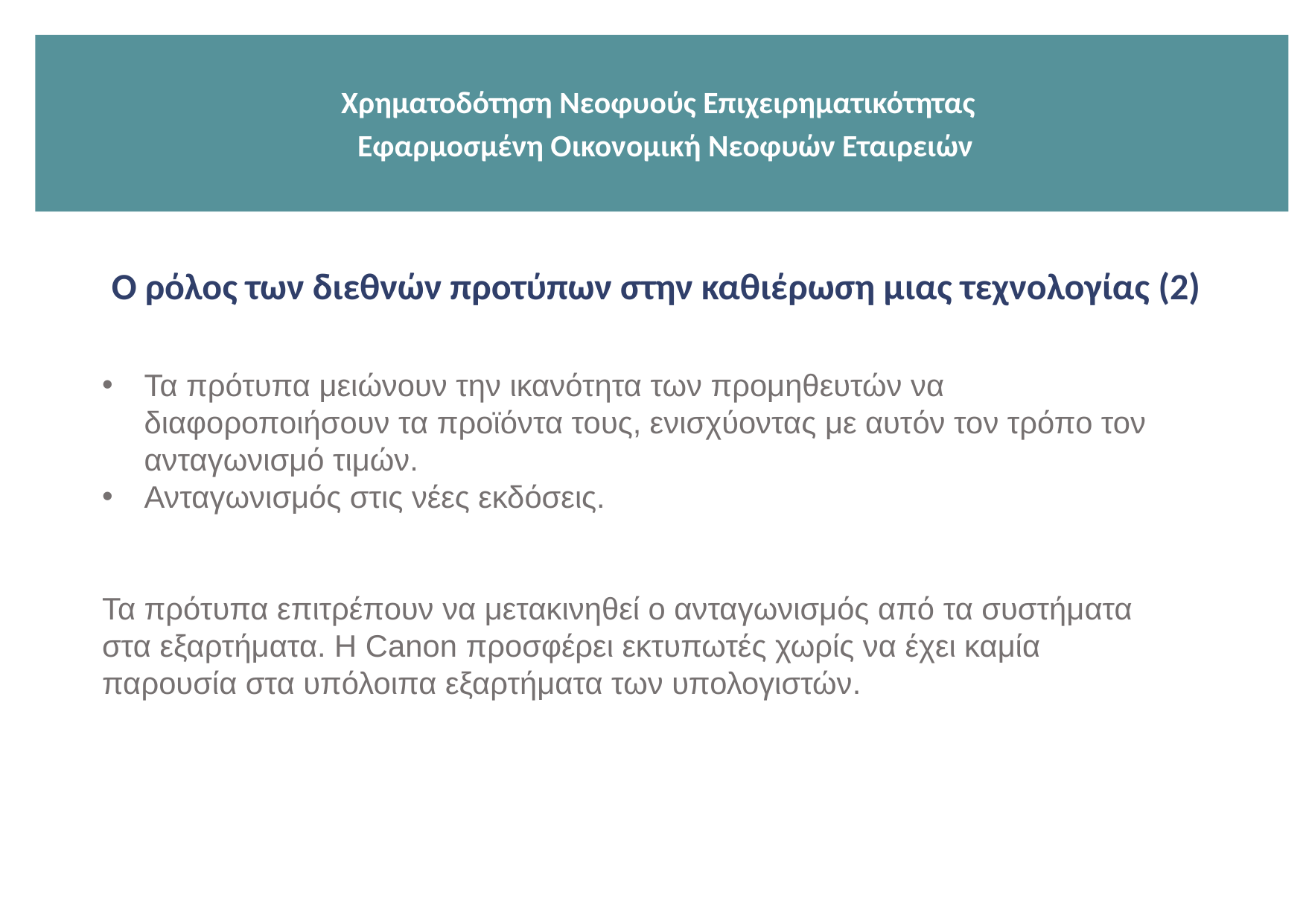

Χρηματοδότηση Νεοφυούς Επιχειρηματικότητας
 Εφαρμοσμένη Οικονομική Νεοφυών Εταιρειών

Ο ρόλος των διεθνών προτύπων στην καθιέρωση μιας τεχνολογίας (2)
Τα πρότυπα μειώνουν την ικανότητα των προμηθευτών να διαφοροποιήσουν τα προϊόντα τους, ενισχύοντας με αυτόν τον τρόπο τον ανταγωνισμό τιμών.
Ανταγωνισμός στις νέες εκδόσεις.

Τα πρότυπα επιτρέπουν να μετακινηθεί ο ανταγωνισμός από τα συστήματα στα εξαρτήματα. Η Canon προσφέρει εκτυπωτές χωρίς να έχει καμία παρουσία στα υπόλοιπα εξαρτήματα των υπολογιστών.